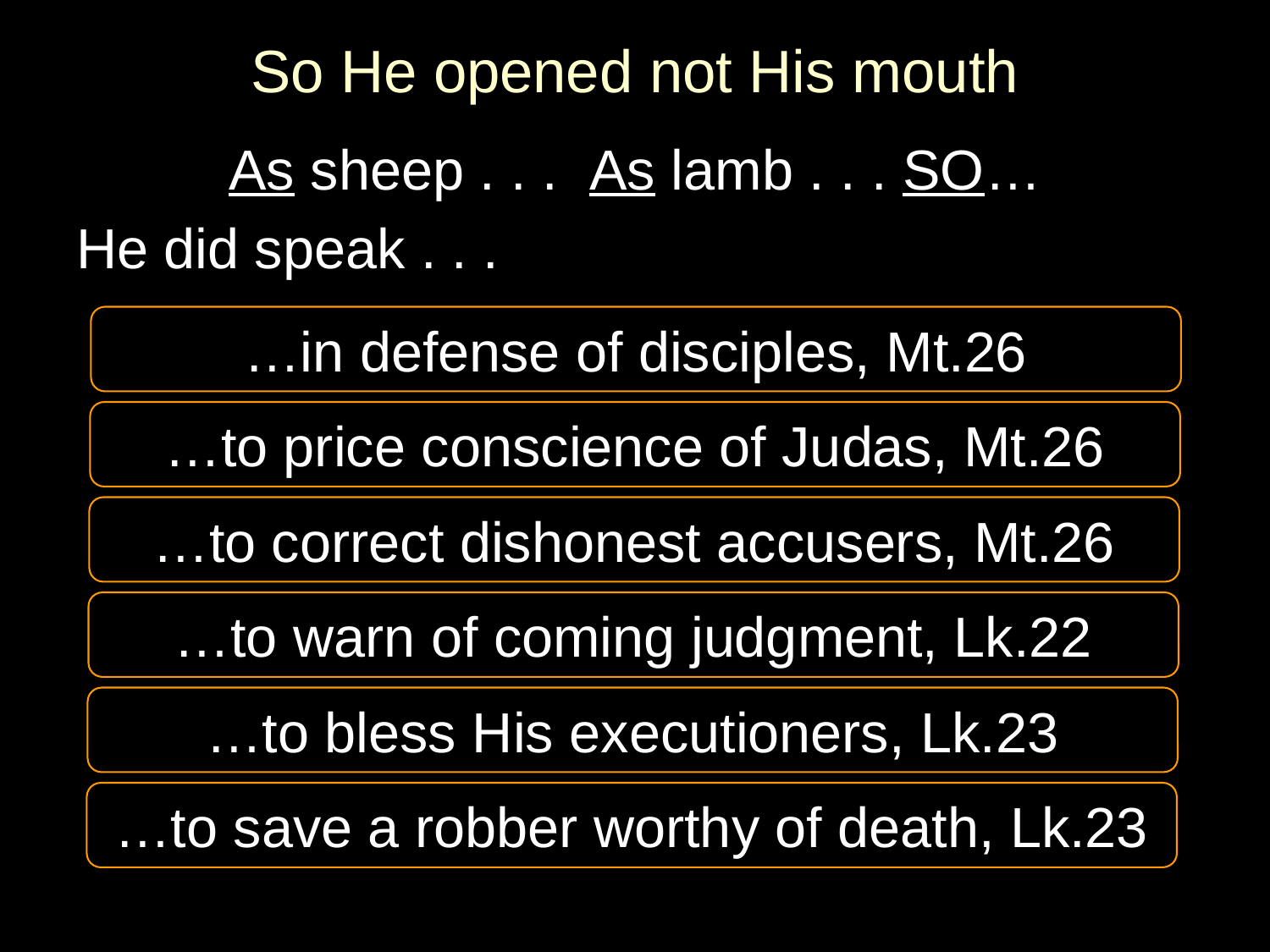

# So He opened not His mouth
As sheep . . .  As lamb . . . SO…
He did speak . . .

…in defense of disciples, Mt.26
…to price conscience of Judas, Mt.26
…to correct dishonest accusers, Mt.26
…to warn of coming judgment, Lk.22
…to bless His executioners, Lk.23
…to save a robber worthy of death, Lk.23